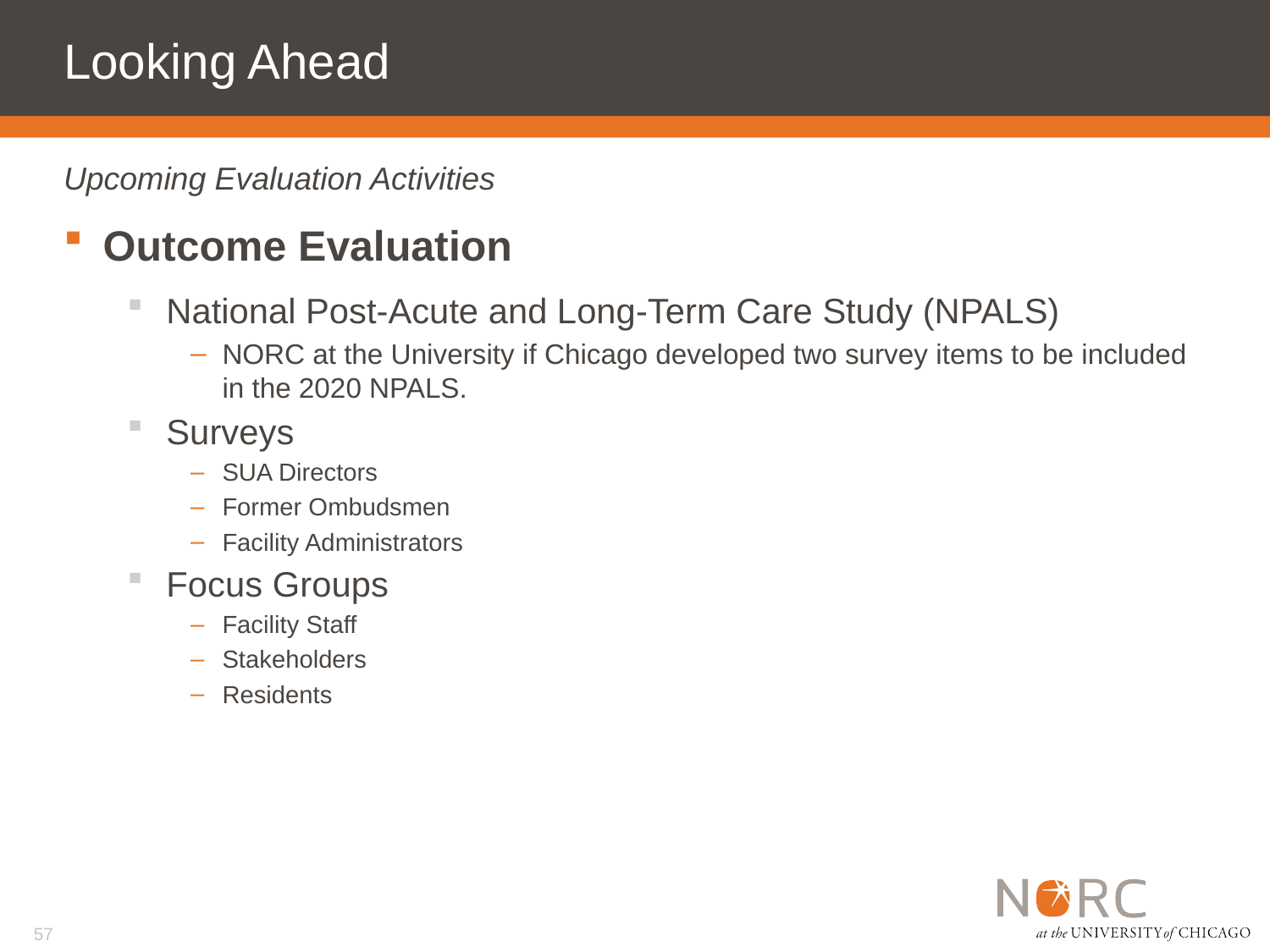

# Looking Ahead
Upcoming Evaluation Activities
Outcome Evaluation
National Post-Acute and Long-Term Care Study (NPALS)
NORC at the University if Chicago developed two survey items to be included in the 2020 NPALS.
Surveys
SUA Directors
Former Ombudsmen
Facility Administrators
Focus Groups
Facility Staff
Stakeholders
Residents